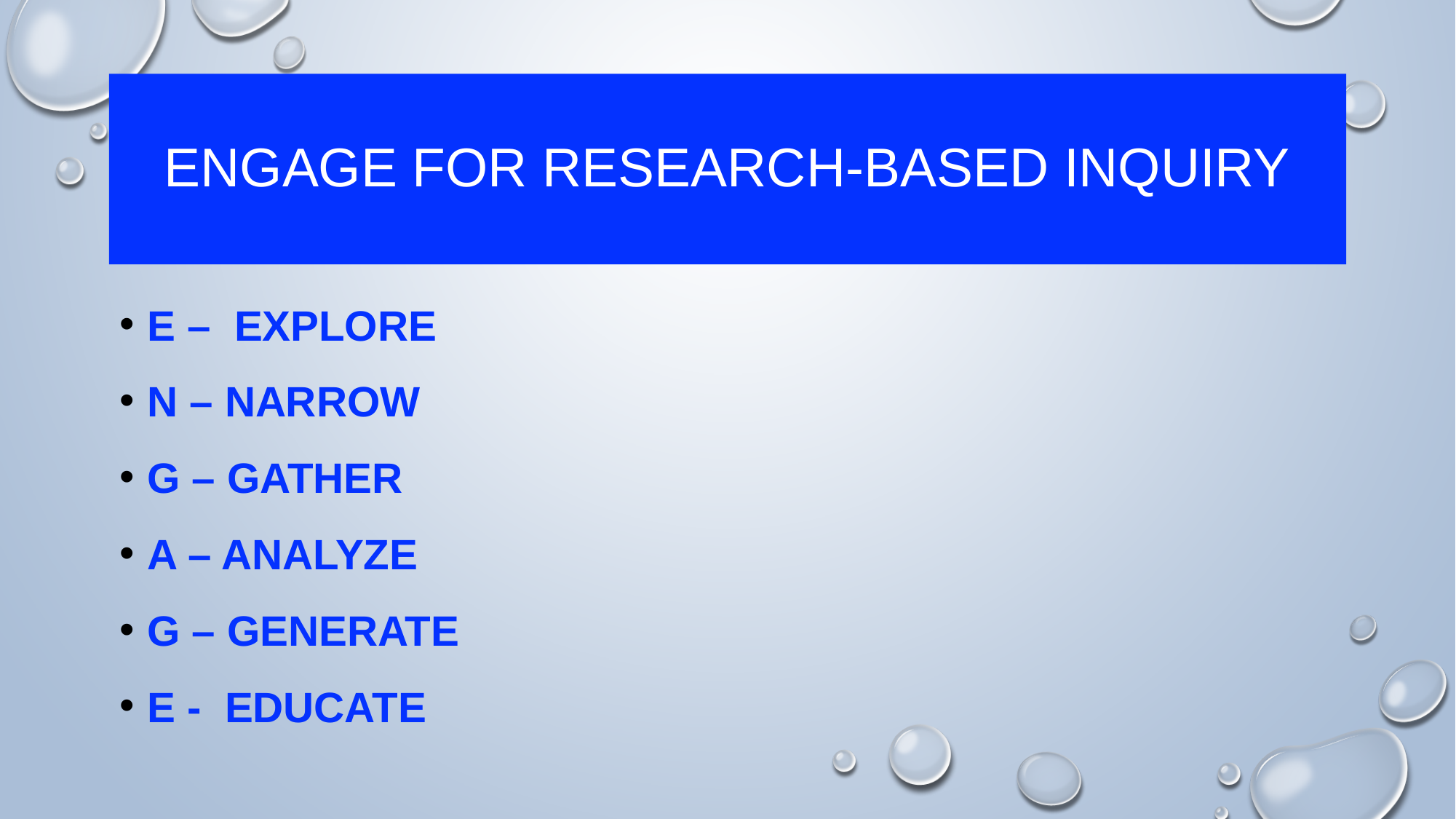

# ENGAGE for RESEARCH-BASED INQUIRY
E –  Explore
N – NARROW
G – GATHER
A – ANALYZE
G – GENERATE
E -  EDUCATE